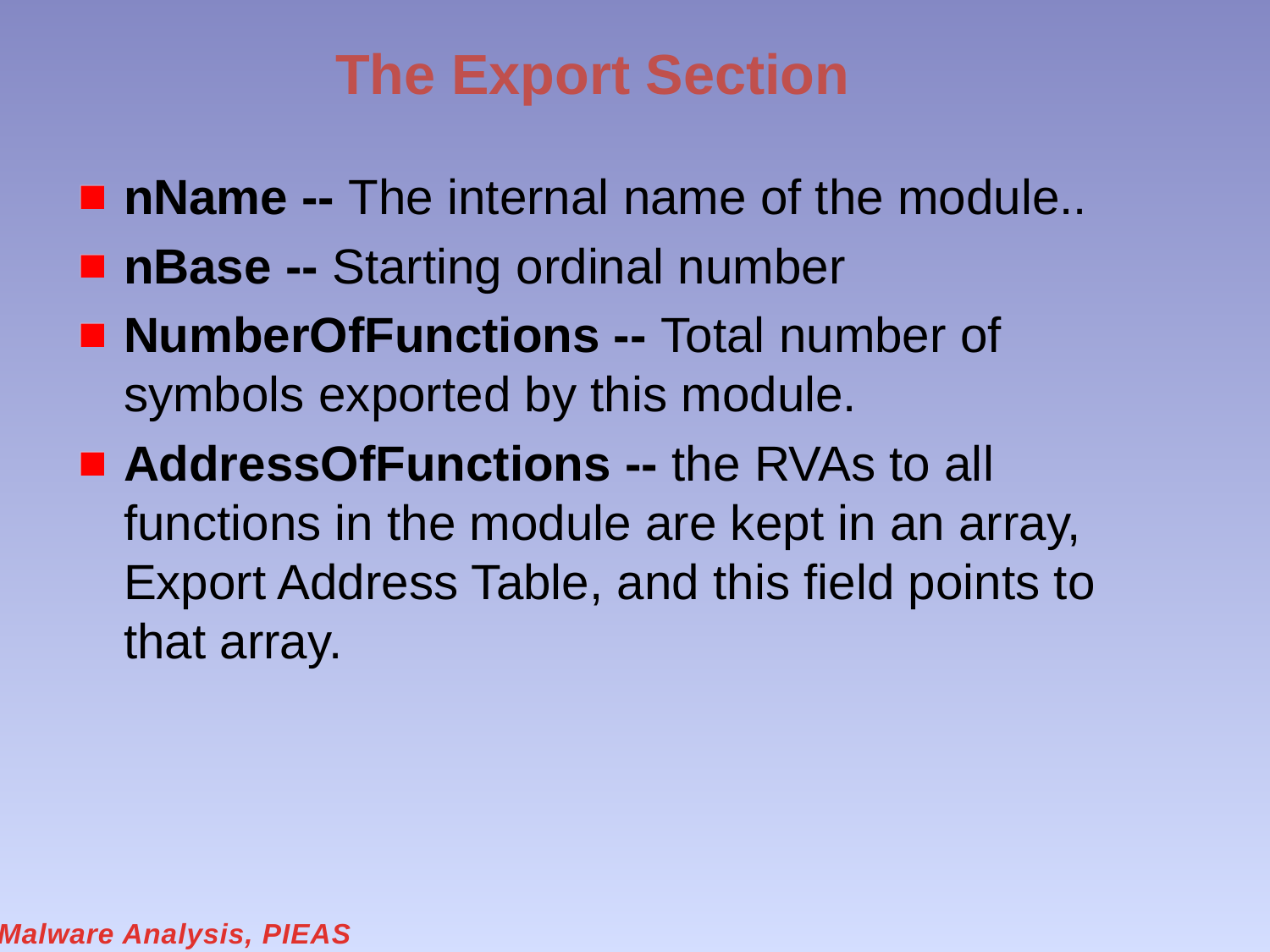

# The Export Section
nName -- The internal name of the module..
nBase -- Starting ordinal number
NumberOfFunctions -- Total number of symbols exported by this module.
AddressOfFunctions -- the RVAs to all functions in the module are kept in an array, Export Address Table, and this field points to that array.